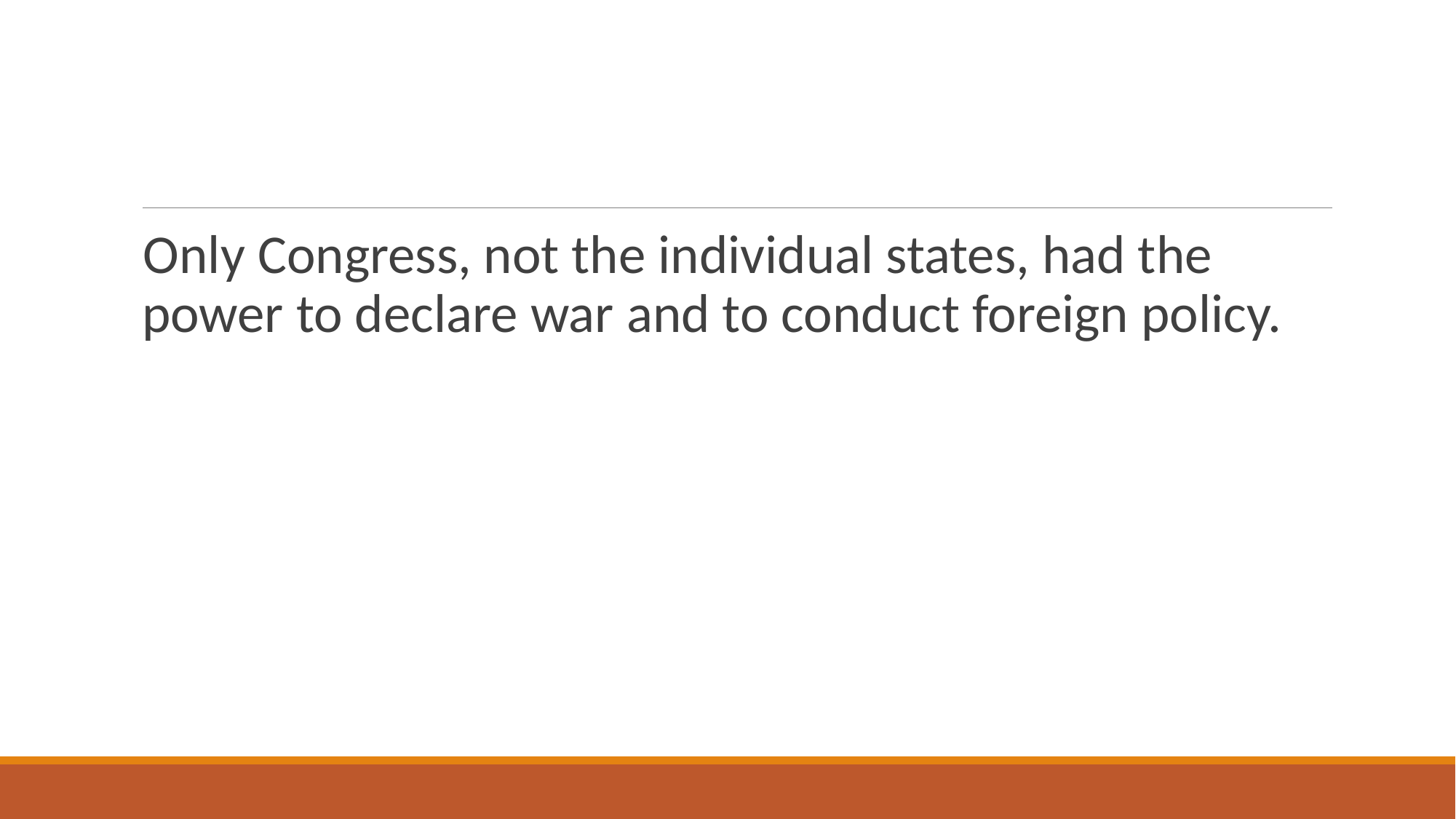

#
Only Congress, not the individual states, had the power to declare war and to conduct foreign policy.